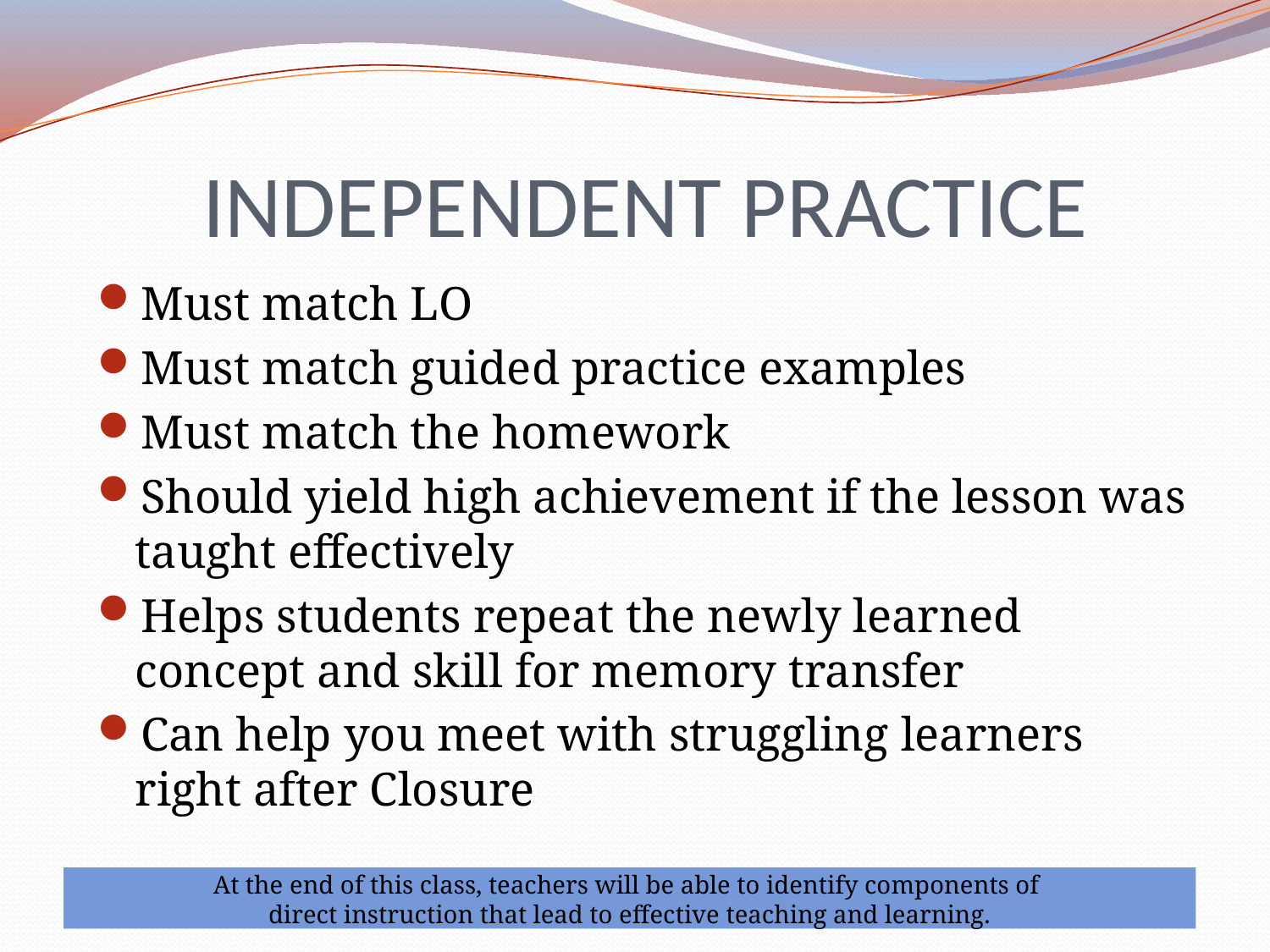

# INDEPENDENT PRACTICE
Must match LO
Must match guided practice examples
Must match the homework
Should yield high achievement if the lesson was taught effectively
Helps students repeat the newly learned concept and skill for memory transfer
Can help you meet with struggling learners right after Closure

At the end of this class, teachers will be able to identify components of
direct instruction that lead to effective teaching and learning.